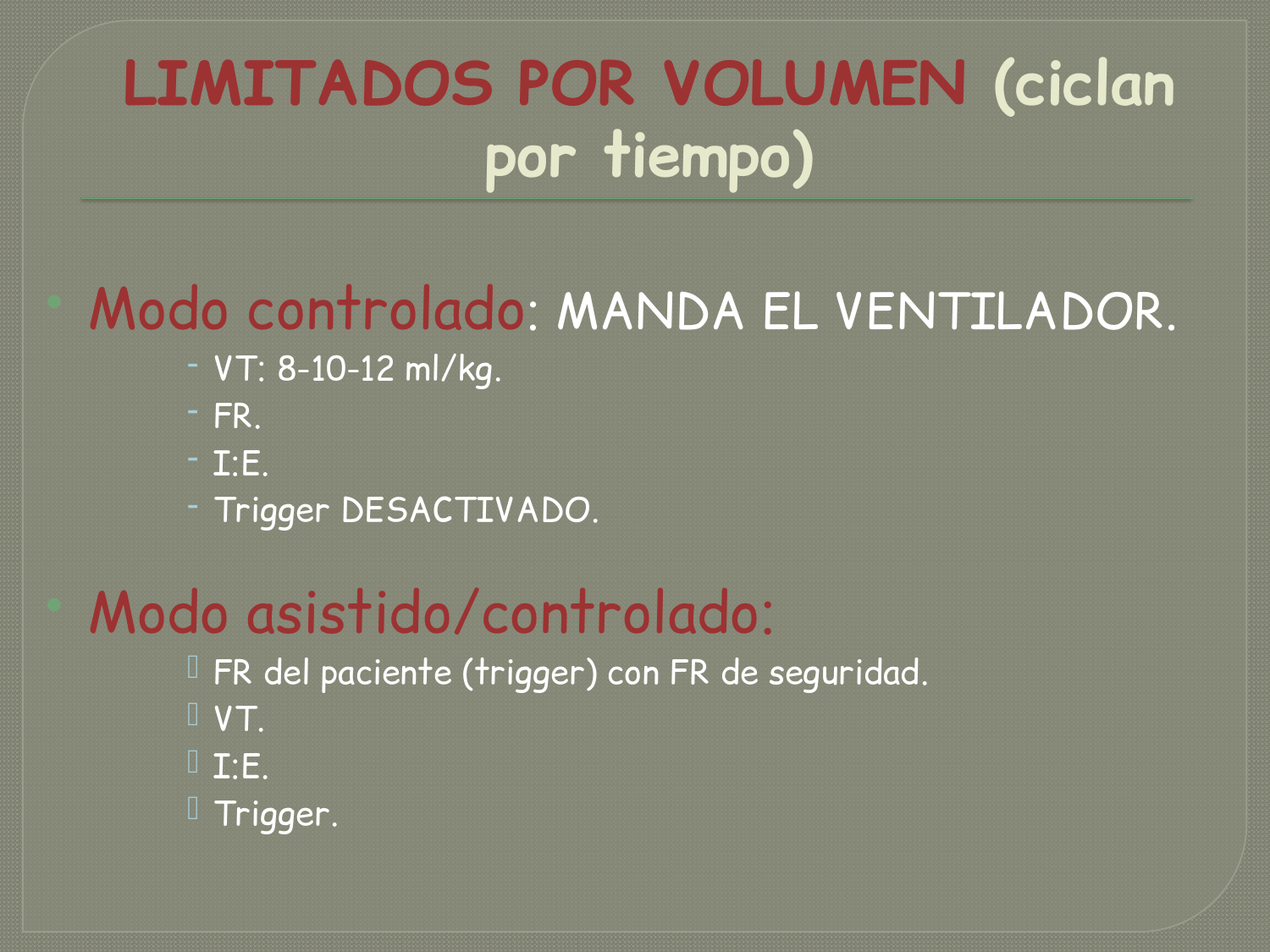

# LIMITADOS POR VOLUMEN (ciclan por tiempo)
Modo controlado: MANDA EL VENTILADOR.
VT: 8-10-12 ml/kg.
FR.
I:E.
Trigger DESACTIVADO.

Modo asistido/controlado:
FR del paciente (trigger) con FR de seguridad.
VT.
I:E.
Trigger.